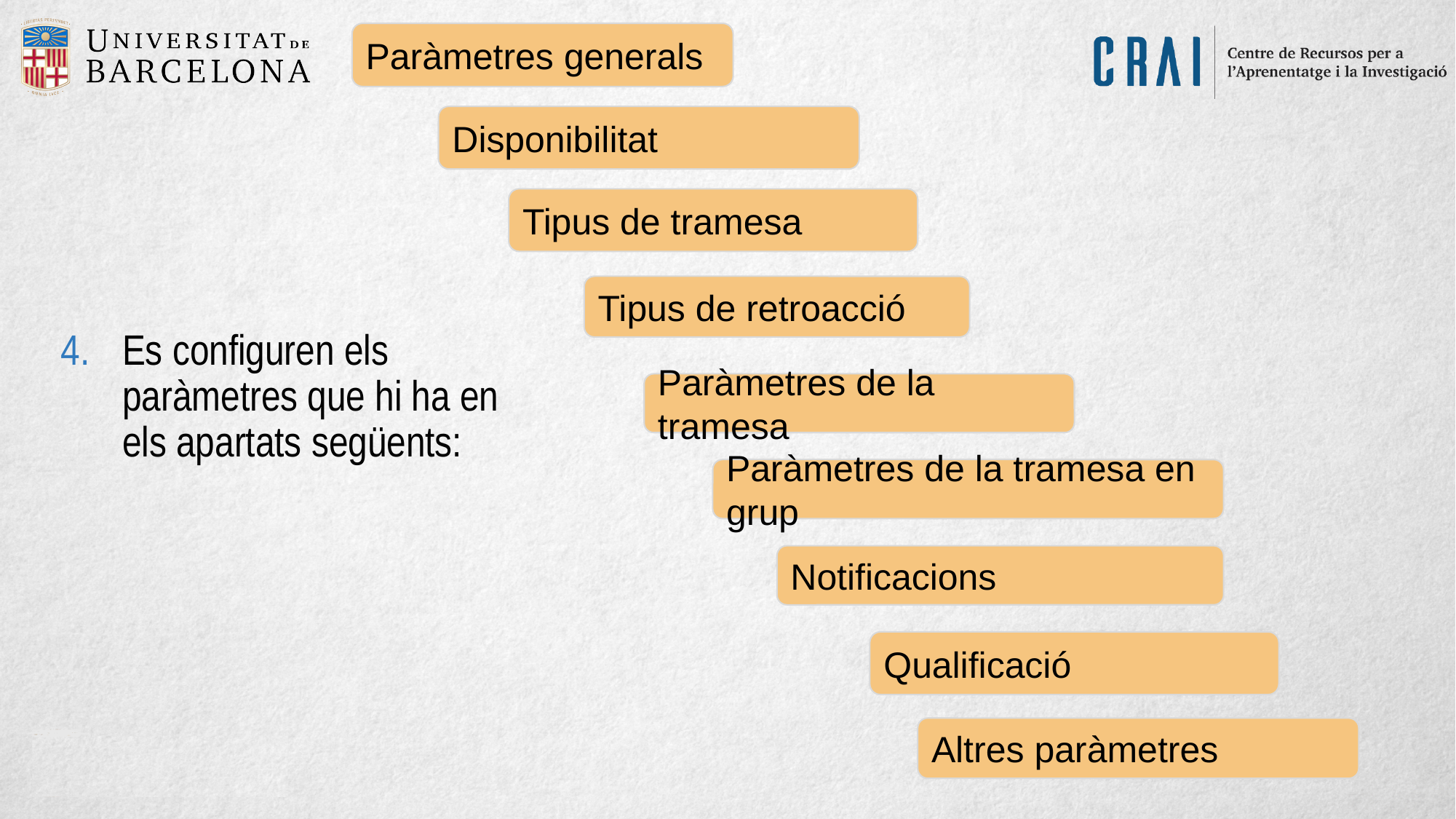

Paràmetres generals
Disponibilitat
Tipus de tramesa
Tipus de retroacció
Es configuren els paràmetres que hi ha en els apartats següents:

Paràmetres de la tramesa
Paràmetres de la tramesa en grup
Notificacions
Qualificació
Altres paràmetres